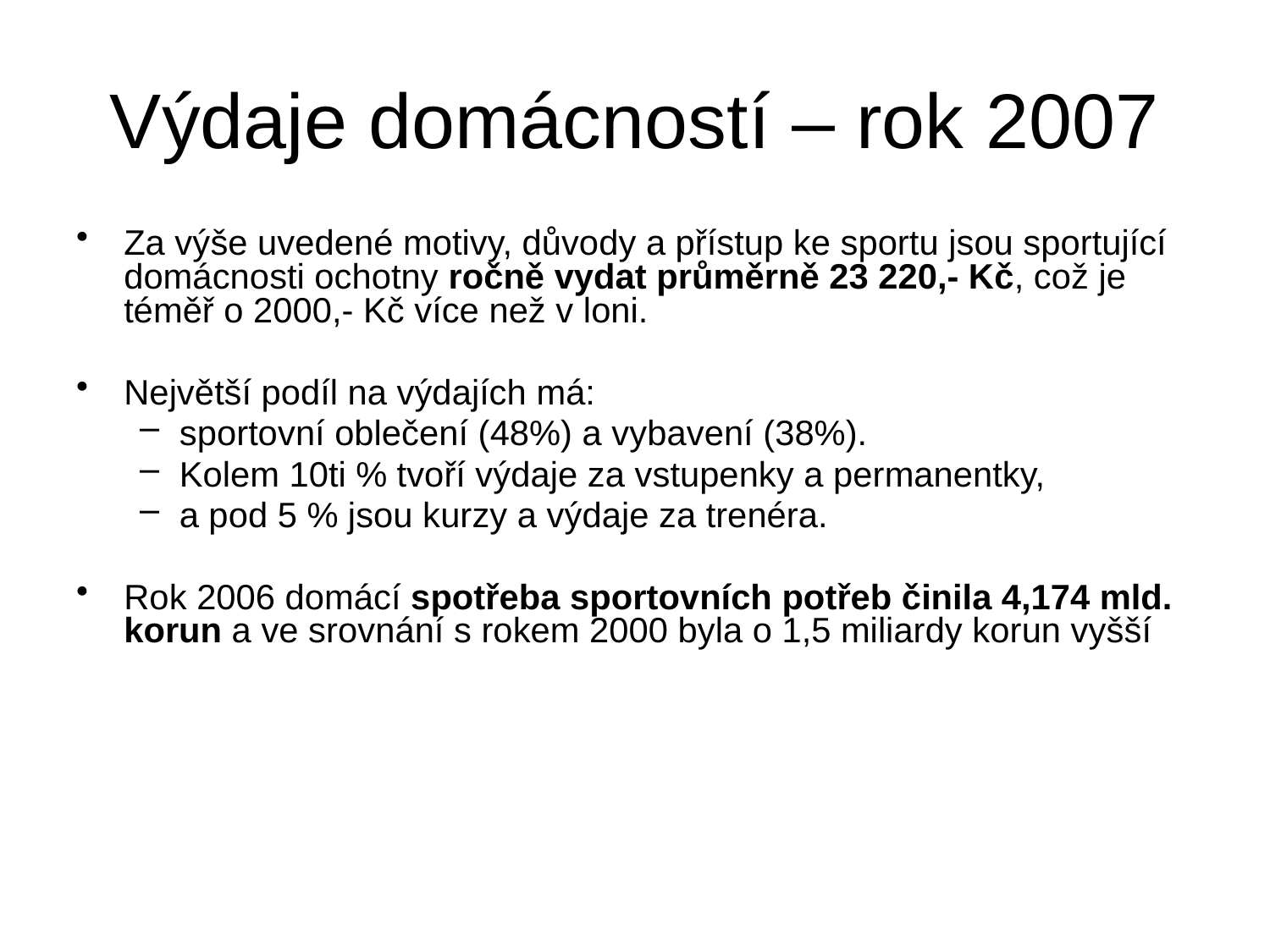

# Výdaje domácností – rok 2007
Za výše uvedené motivy, důvody a přístup ke sportu jsou sportující domácnosti ochotny ročně vydat průměrně 23 220,- Kč, což je téměř o 2000,- Kč více než v loni.

Největší podíl na výdajích má:
sportovní oblečení (48%) a vybavení (38%).
Kolem 10ti % tvoří výdaje za vstupenky a permanentky,
a pod 5 % jsou kurzy a výdaje za trenéra.

Rok 2006 domácí spotřeba sportovních potřeb činila 4,174 mld. korun a ve srovnání s rokem 2000 byla o 1,5 miliardy korun vyšší